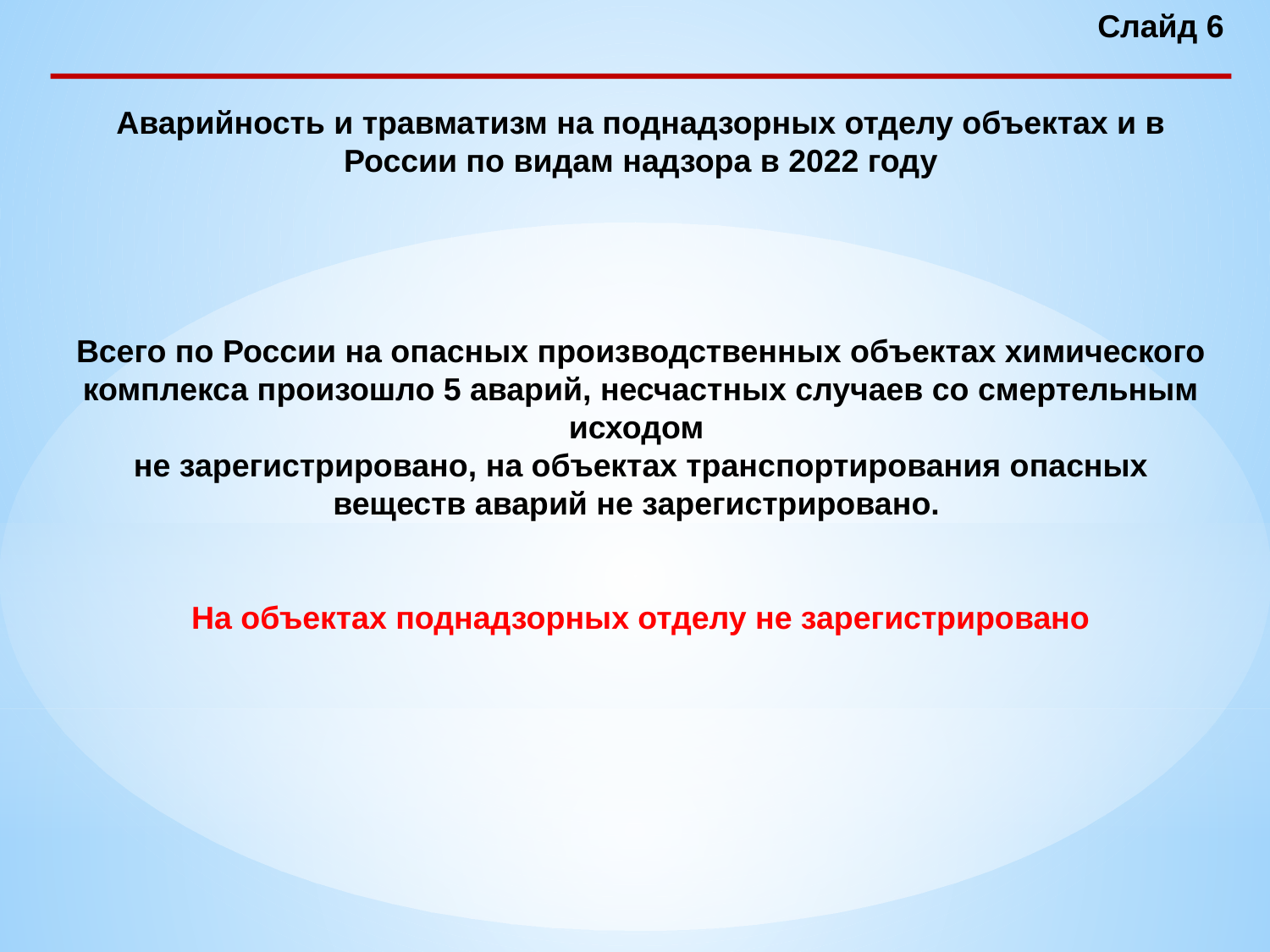

Слайд 6

Аварийность и травматизм на поднадзорных отделу объектах и в России по видам надзора в 2022 году

Всего по России на опасных производственных объектах химического комплекса произошло 5 аварий, несчастных случаев со смертельным исходом
не зарегистрировано, на объектах транспортирования опасных веществ аварий не зарегистрировано.

На объектах поднадзорных отделу не зарегистрировано